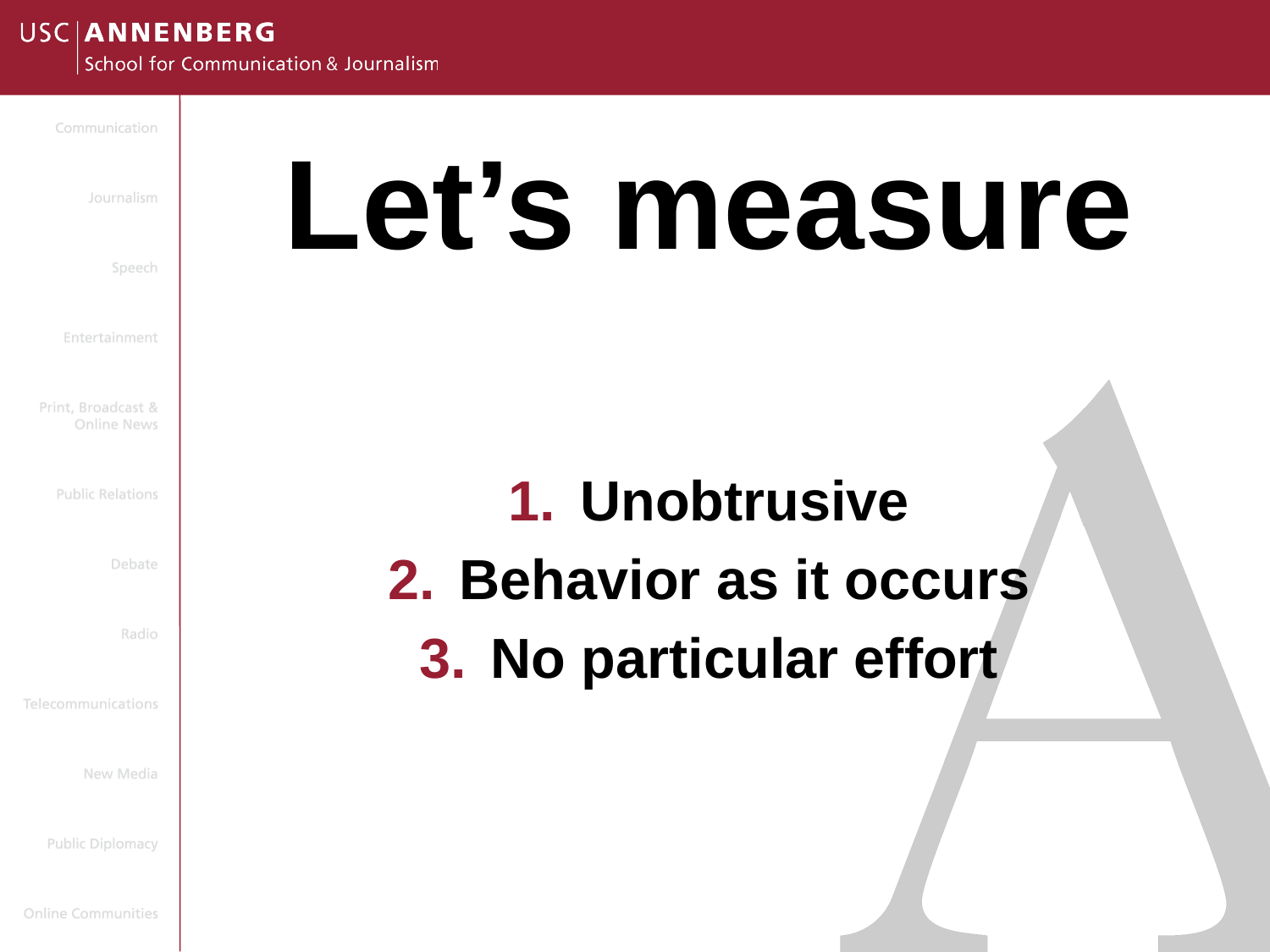

Let’s measure

Unobtrusive
Behavior as it occurs
No particular effort